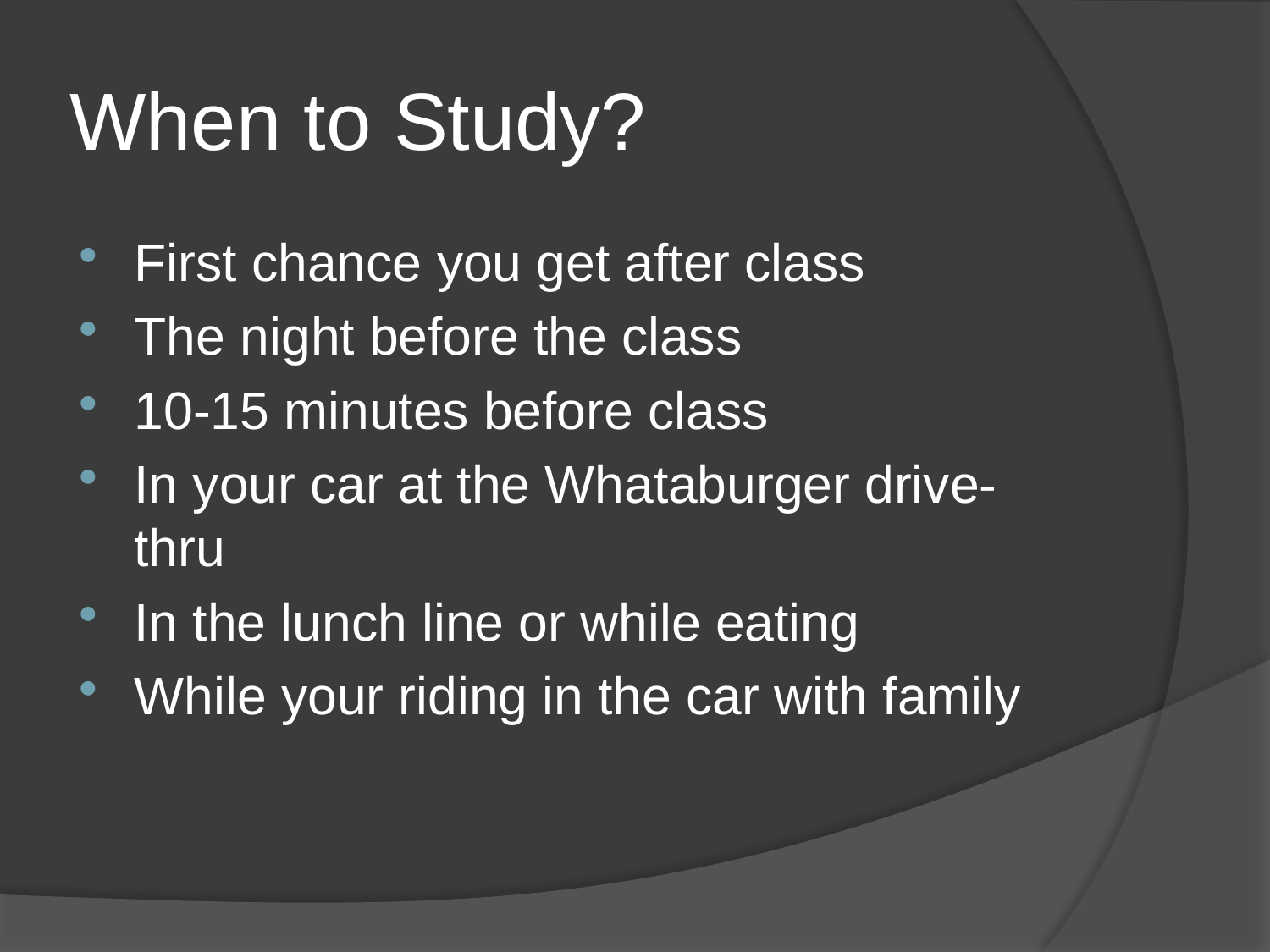

# When to Study?
First chance you get after class
The night before the class
10-15 minutes before class
In your car at the Whataburger drive-thru
In the lunch line or while eating
While your riding in the car with family